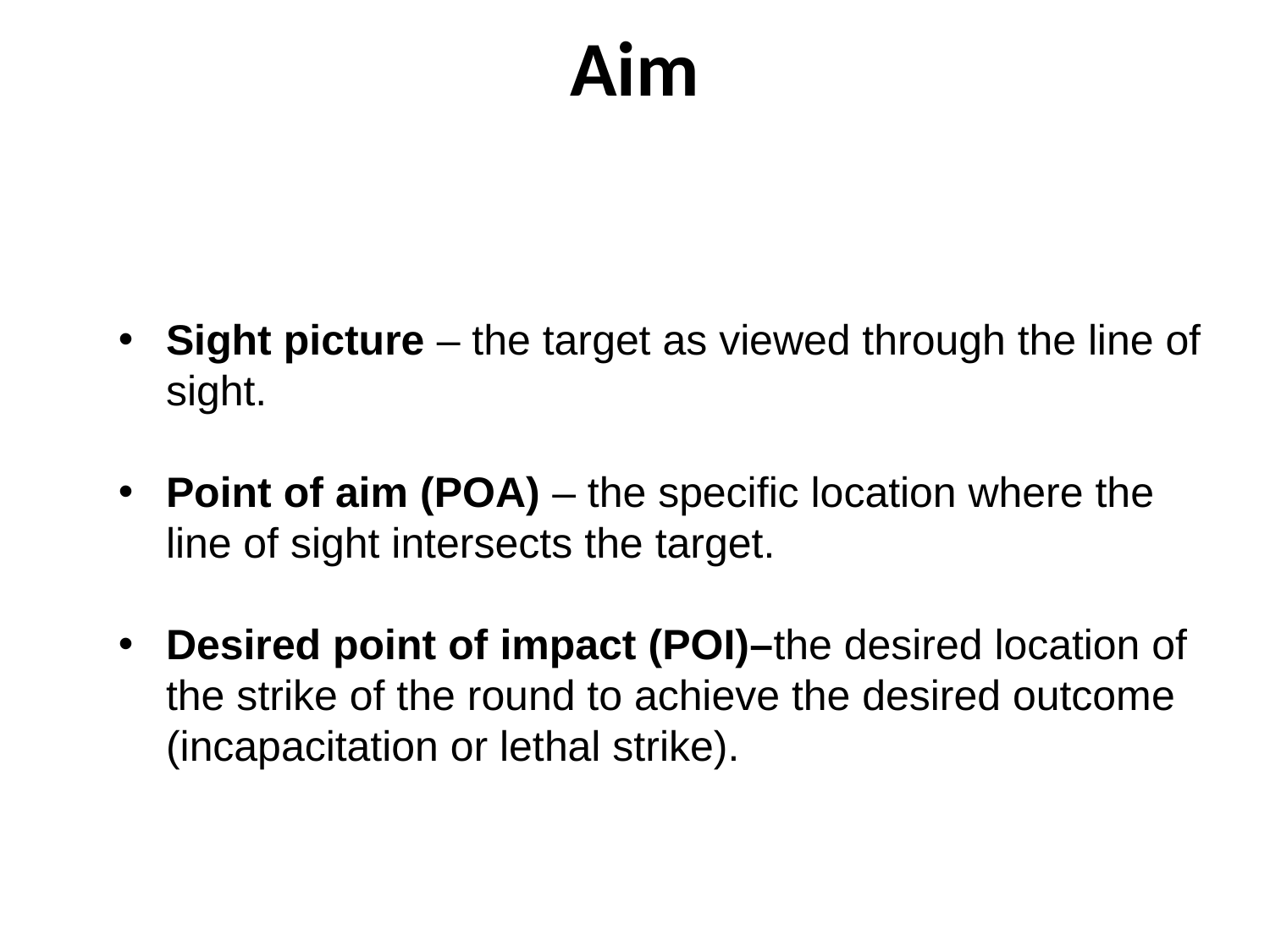

# Aim
Sight picture – the target as viewed through the line of sight.

Point of aim (POA) – the specific location where the line of sight intersects the target.

Desired point of impact (POI)–the desired location of the strike of the round to achieve the desired outcome (incapacitation or lethal strike).
40